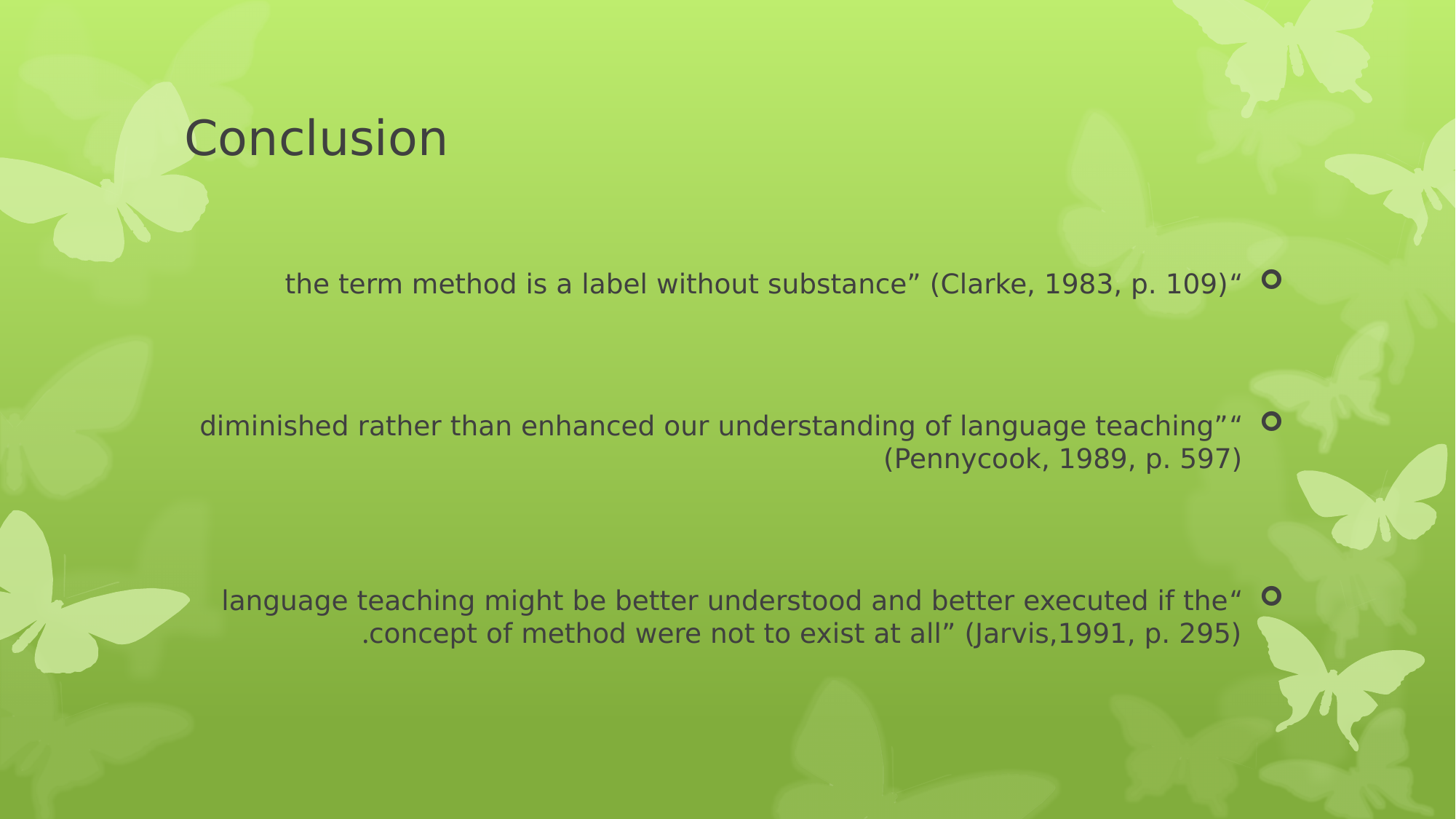

# Conclusion
“the term method is a label without substance” (Clarke, 1983, p. 109)

“diminished rather than enhanced our understanding of language teaching” (Pennycook, 1989, p. 597)

“language teaching might be better understood and better executed if the concept of method were not to exist at all” (Jarvis,1991, p. 295).